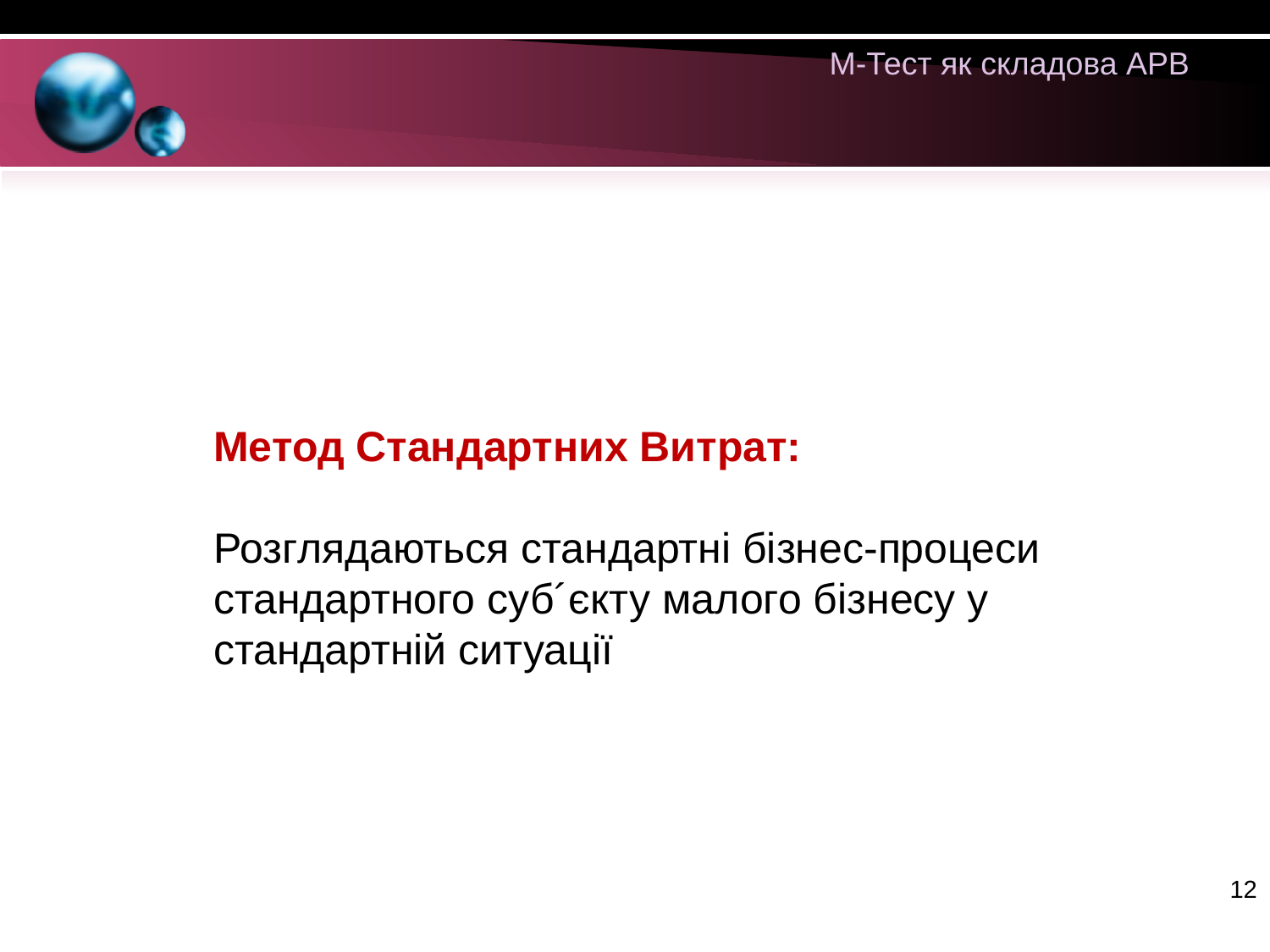

М-Тест як складова АРВ

Метод Стандартних Витрат:

Розглядаються стандартні бізнес-процеси стандартного суб´єкту малого бізнесу у стандартній ситуації
12